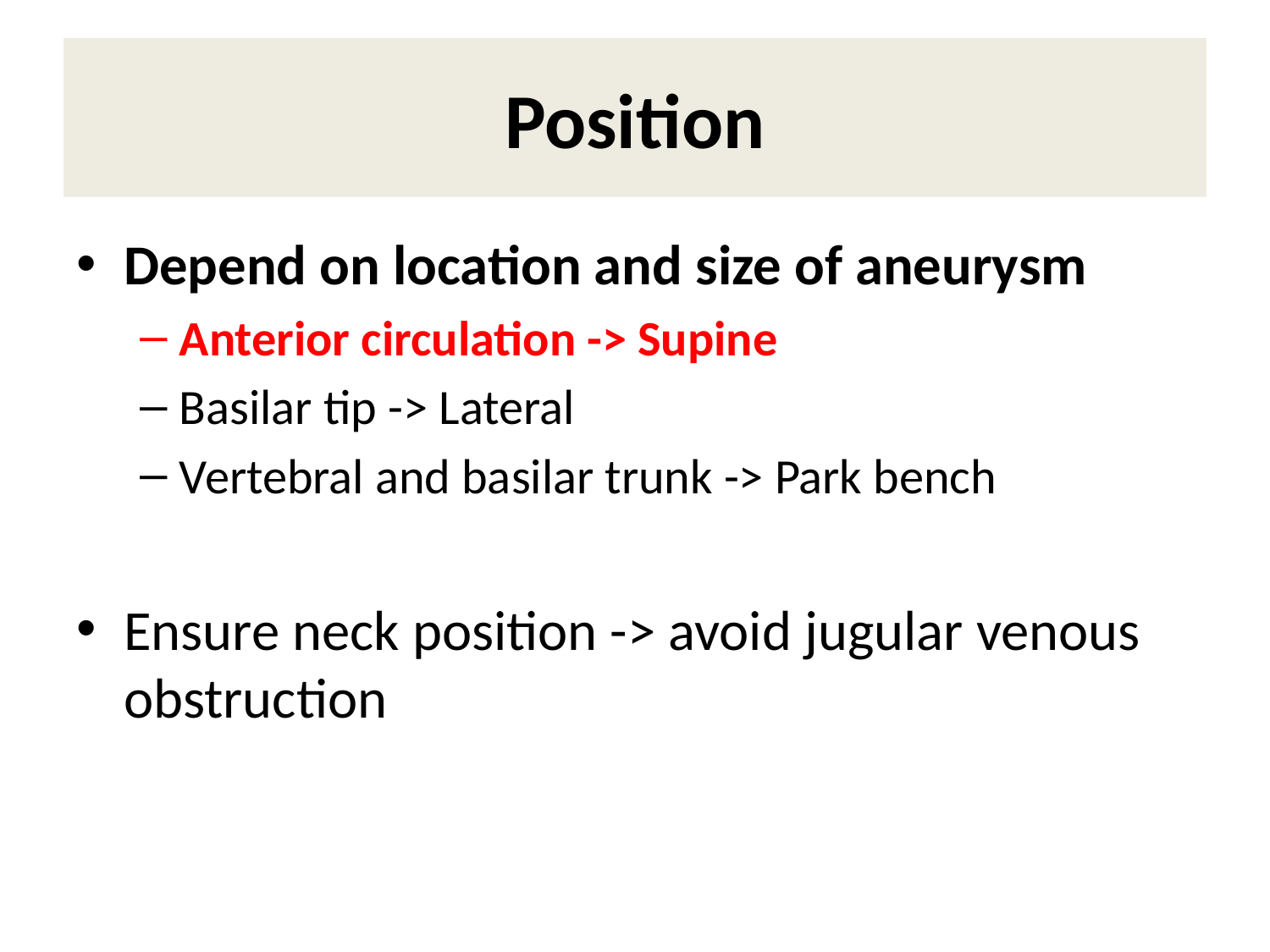

# Position
Depend on location and size of aneurysm
Anterior circulation -> Supine
Basilar tip -> Lateral
Vertebral and basilar trunk -> Park bench

Ensure neck position -> avoid jugular venous obstruction